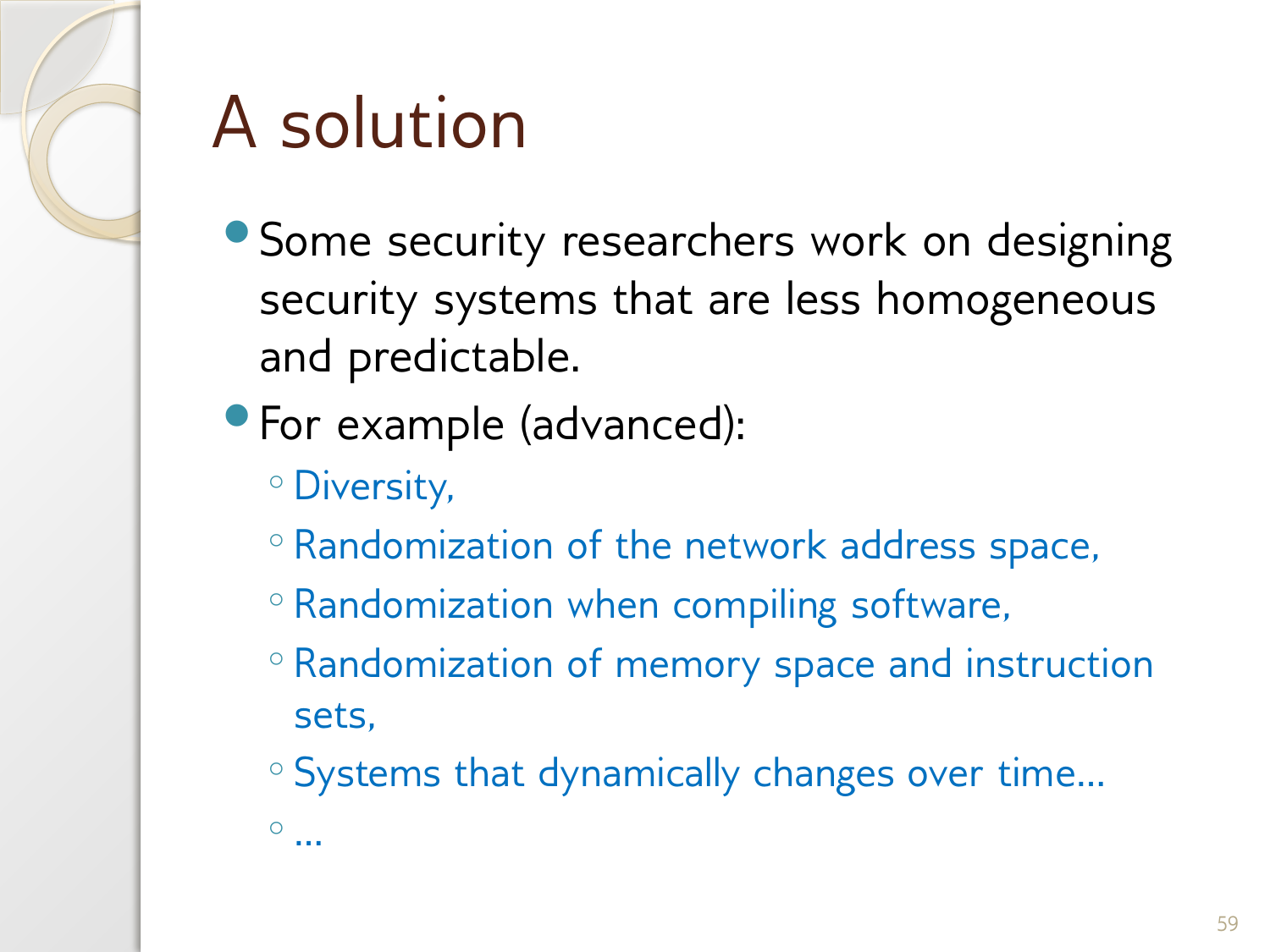

# A solution
Some security researchers work on designing security systems that are less homogeneous and predictable.
For example (advanced):
Diversity,
Randomization of the network address space,
Randomization when compiling software,
Randomization of memory space and instruction sets,
Systems that dynamically changes over time…
…
59